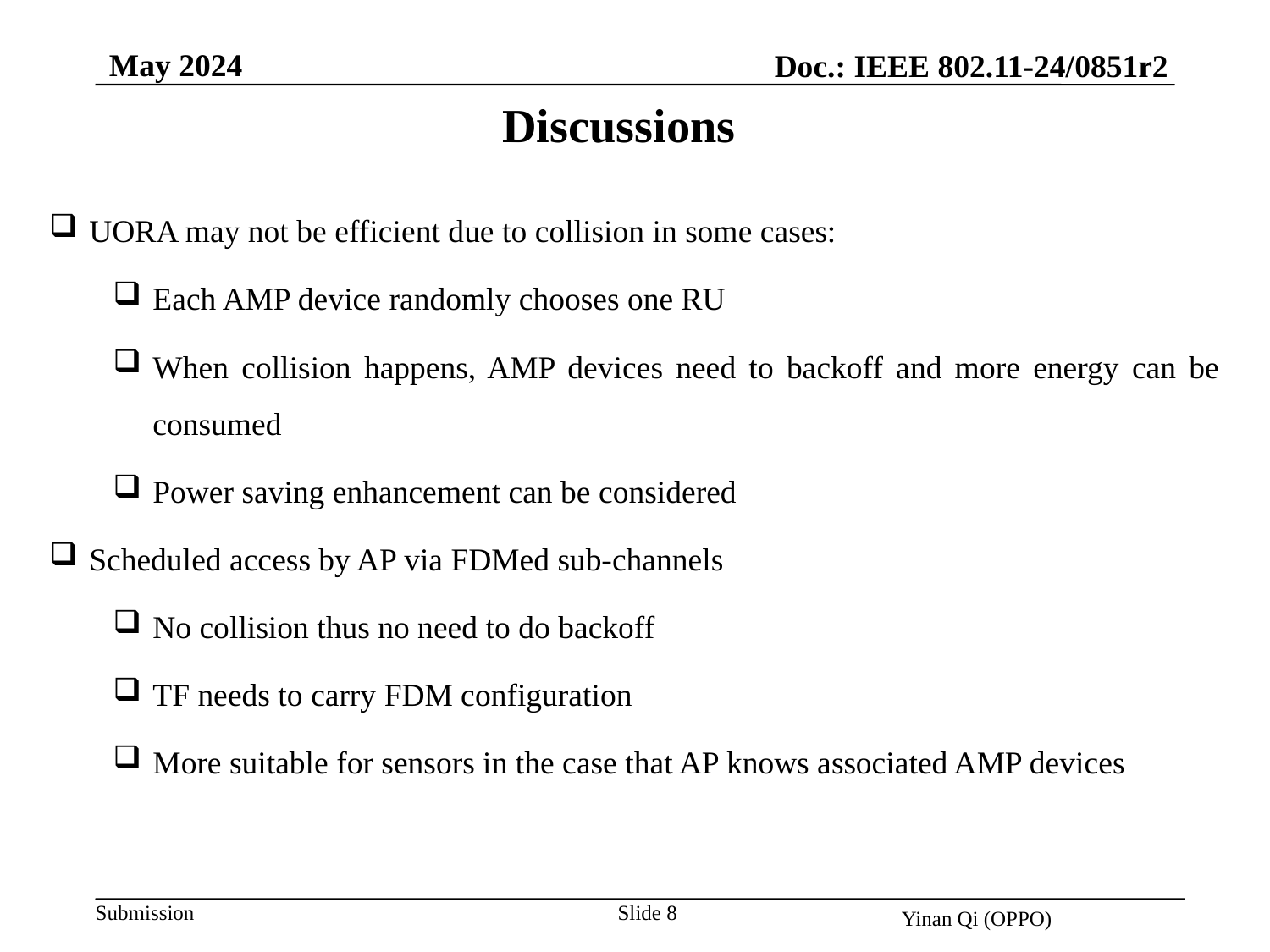

May 2024
Doc.: IEEE 802.11-24/0851r2
Discussions
UORA may not be efficient due to collision in some cases:
Each AMP device randomly chooses one RU
When collision happens, AMP devices need to backoff and more energy can be consumed
Power saving enhancement can be considered
Scheduled access by AP via FDMed sub-channels
No collision thus no need to do backoff
TF needs to carry FDM configuration
More suitable for sensors in the case that AP knows associated AMP devices
Slide 8
Yinan Qi (OPPO)